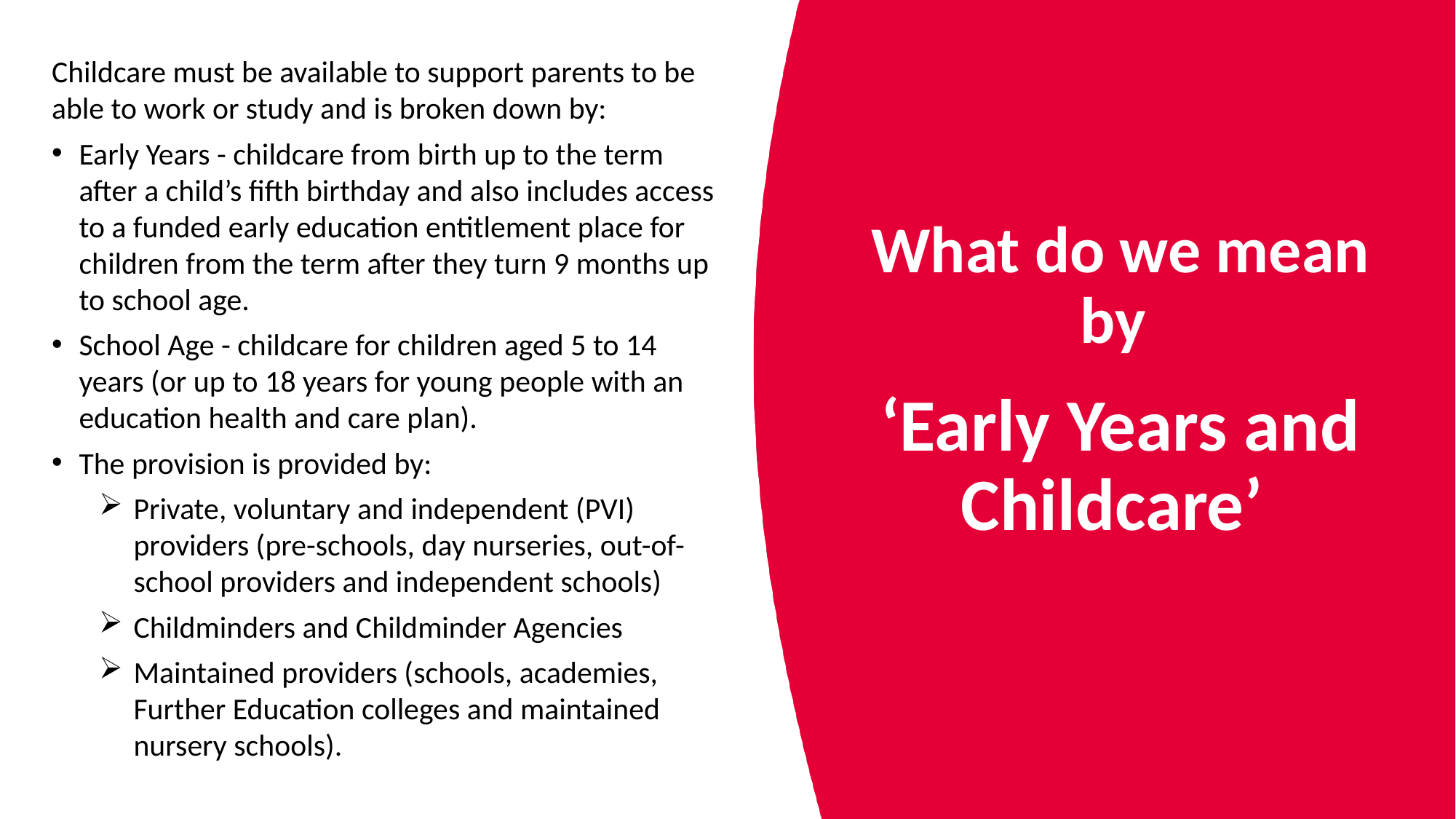

Childcare must be available to support parents to be able to work or study and is broken down by:
Early Years - childcare from birth up to the term after a child’s fifth birthday and also includes access to a funded early education entitlement place for children from the term after they turn 9 months up to school age.
School Age - childcare for children aged 5 to 14 years (or up to 18 years for young people with an education health and care plan).
The provision is provided by:
Private, voluntary and independent (PVI) providers (pre-schools, day nurseries, out-of- school providers and independent schools)
Childminders and Childminder Agencies
Maintained providers (schools, academies, Further Education colleges and maintained nursery schools).
What do we mean by
‘Early Years and Childcare’